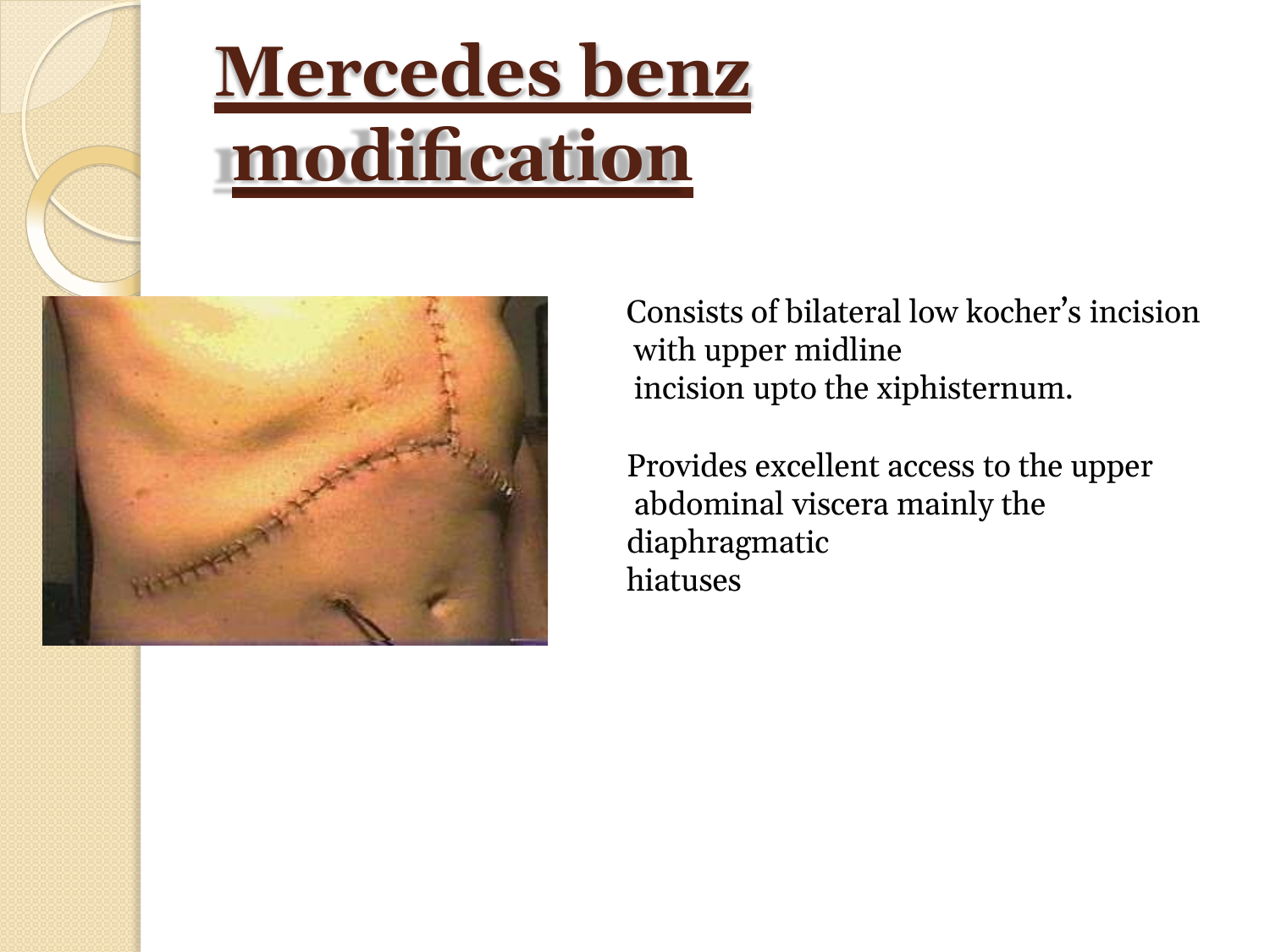

# Mercedes benz  modification

Consists of bilateral low kocher’s incision  with upper midline
incision upto the xiphisternum.

Provides excellent access to the upper  abdominal viscera mainly the  diaphragmatic
hiatuses